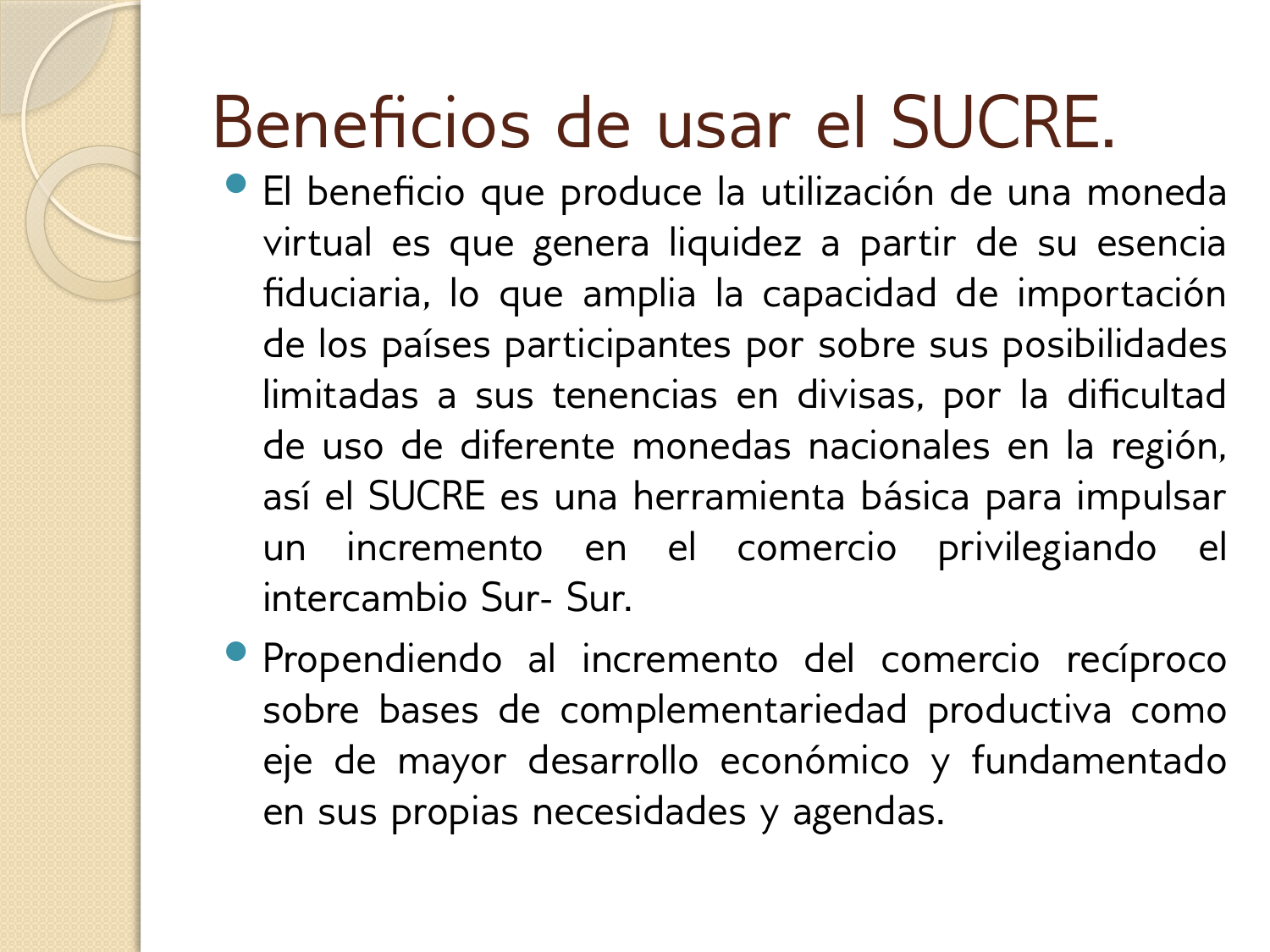

# Beneficios de usar el SUCRE.
El beneficio que produce la utilización de una moneda virtual es que genera liquidez a partir de su esencia fiduciaria, lo que amplia la capacidad de importación de los países participantes por sobre sus posibilidades limitadas a sus tenencias en divisas, por la dificultad de uso de diferente monedas nacionales en la región, así el SUCRE es una herramienta básica para impulsar un incremento en el comercio privilegiando el intercambio Sur- Sur.
Propendiendo al incremento del comercio recíproco sobre bases de complementariedad productiva como eje de mayor desarrollo económico y fundamentado en sus propias necesidades y agendas.